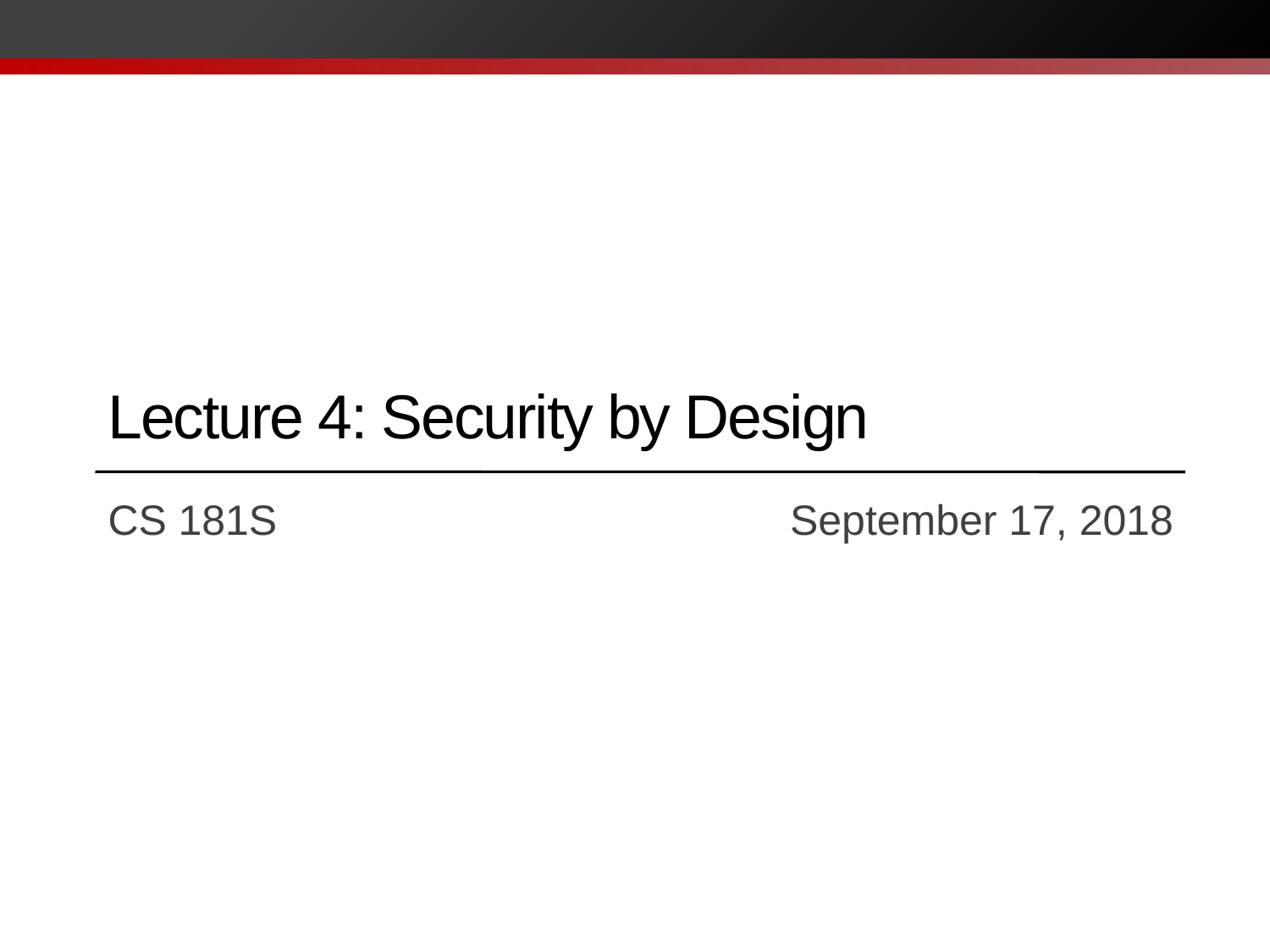

# Lecture 4: Security by Design
CS 181S		       		    September 17, 2018